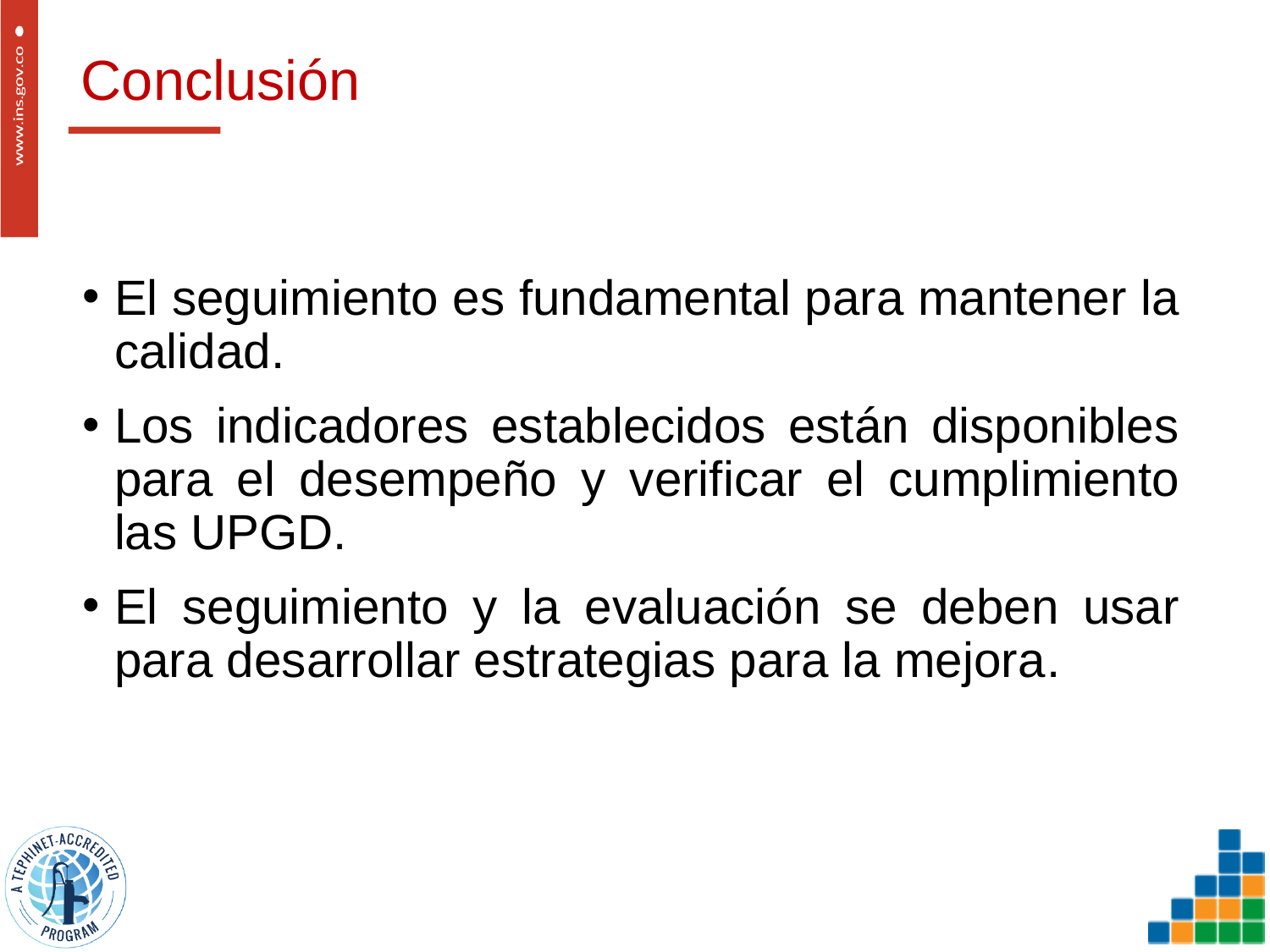

# Conclusión
El seguimiento es fundamental para mantener la calidad.
Los indicadores establecidos están disponibles para el desempeño y verificar el cumplimiento las UPGD.
El seguimiento y la evaluación se deben usar para desarrollar estrategias para la mejora.